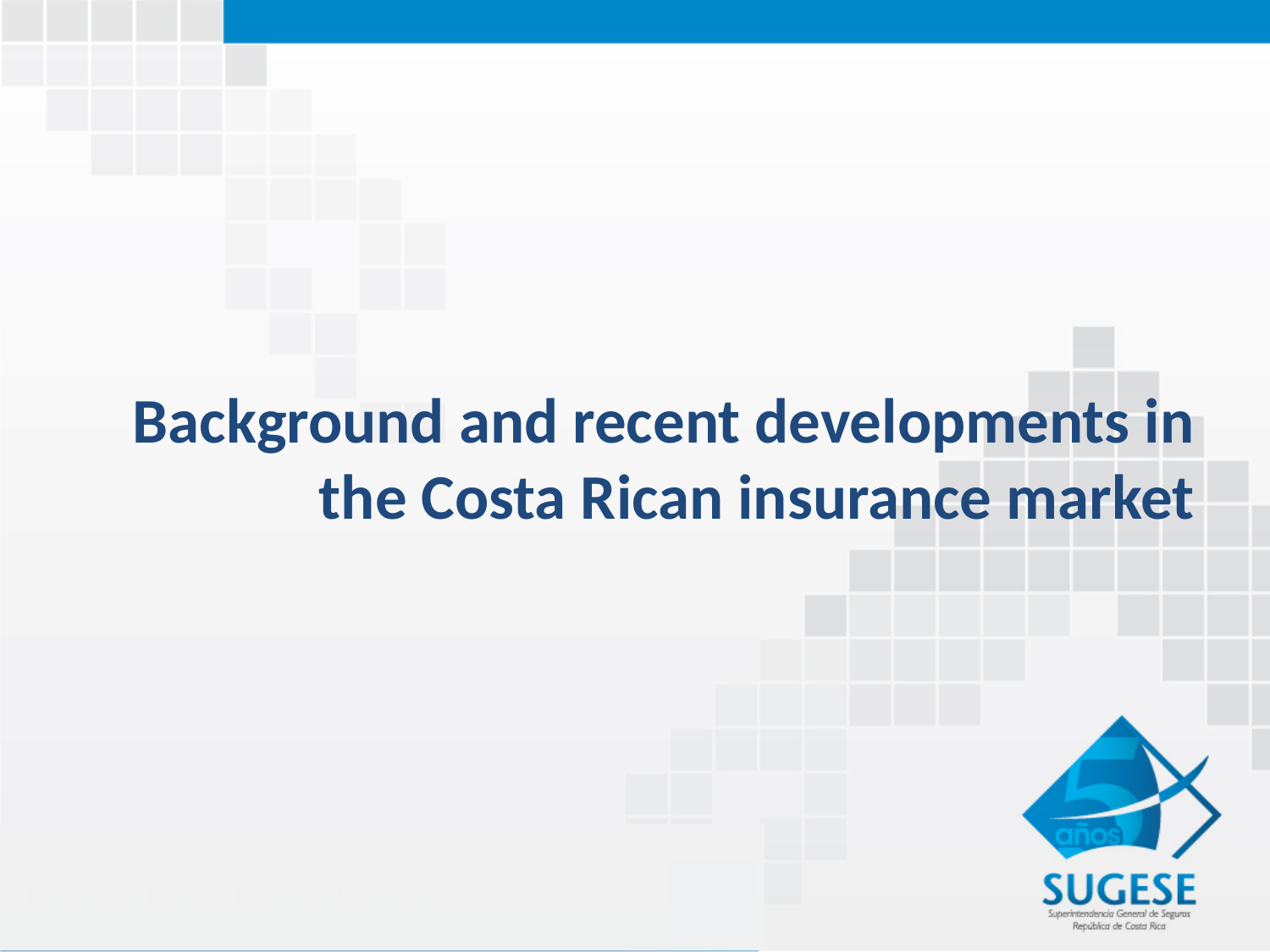

# Background and recent developments in the Costa Rican insurance market